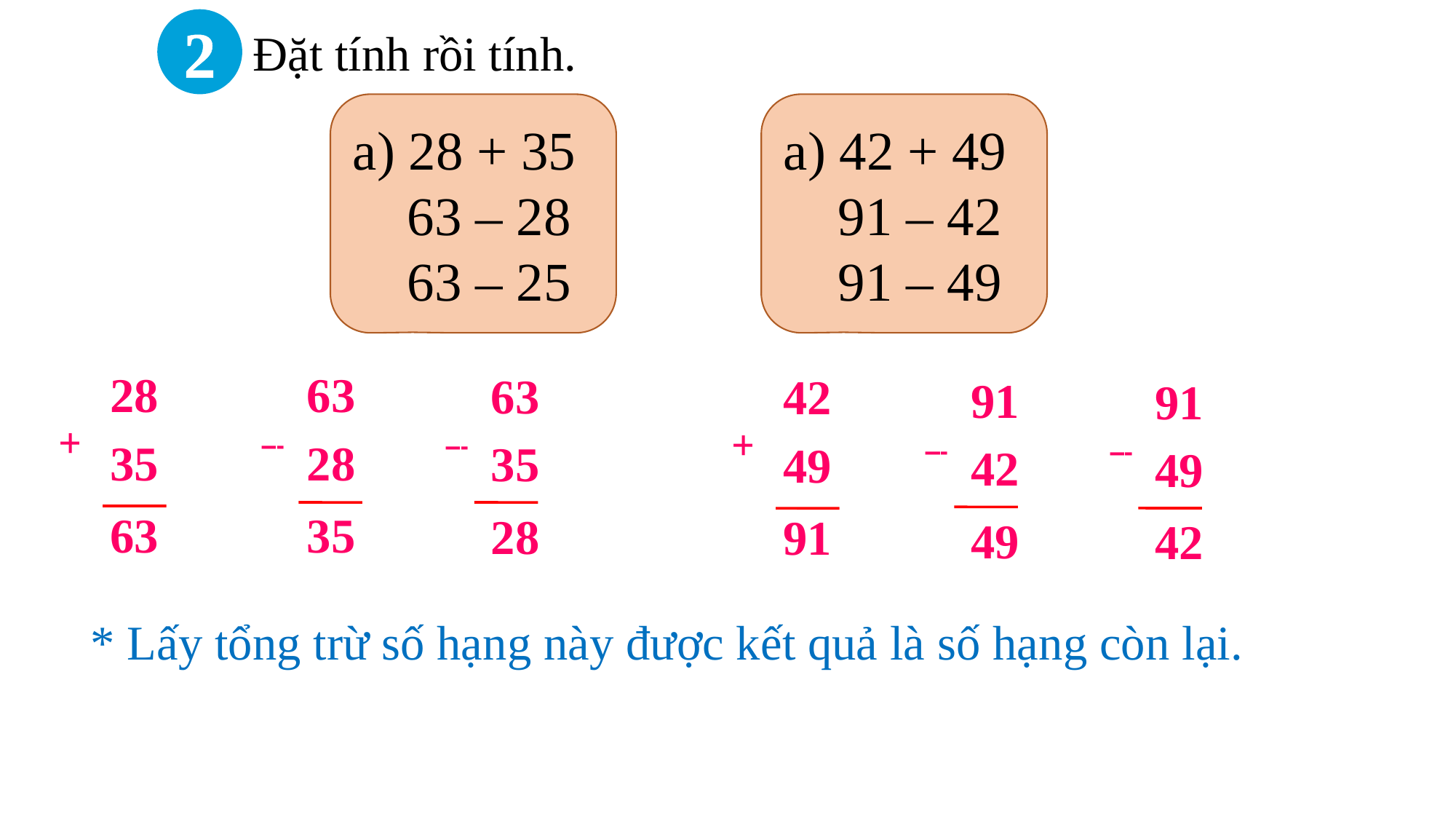

2
Đặt tính rồi tính.
a) 28 + 35
    63 – 28
    63 – 25
a) 42 + 49
    91 – 42
    91 – 49
28
35
63
28
63
35
42
49
91
42
91
49
+
 –
 –
+
 –
 –
63
35
28
91

49
42

* Lấy tổng trừ số hạng này được kết quả là số hạng còn lại.